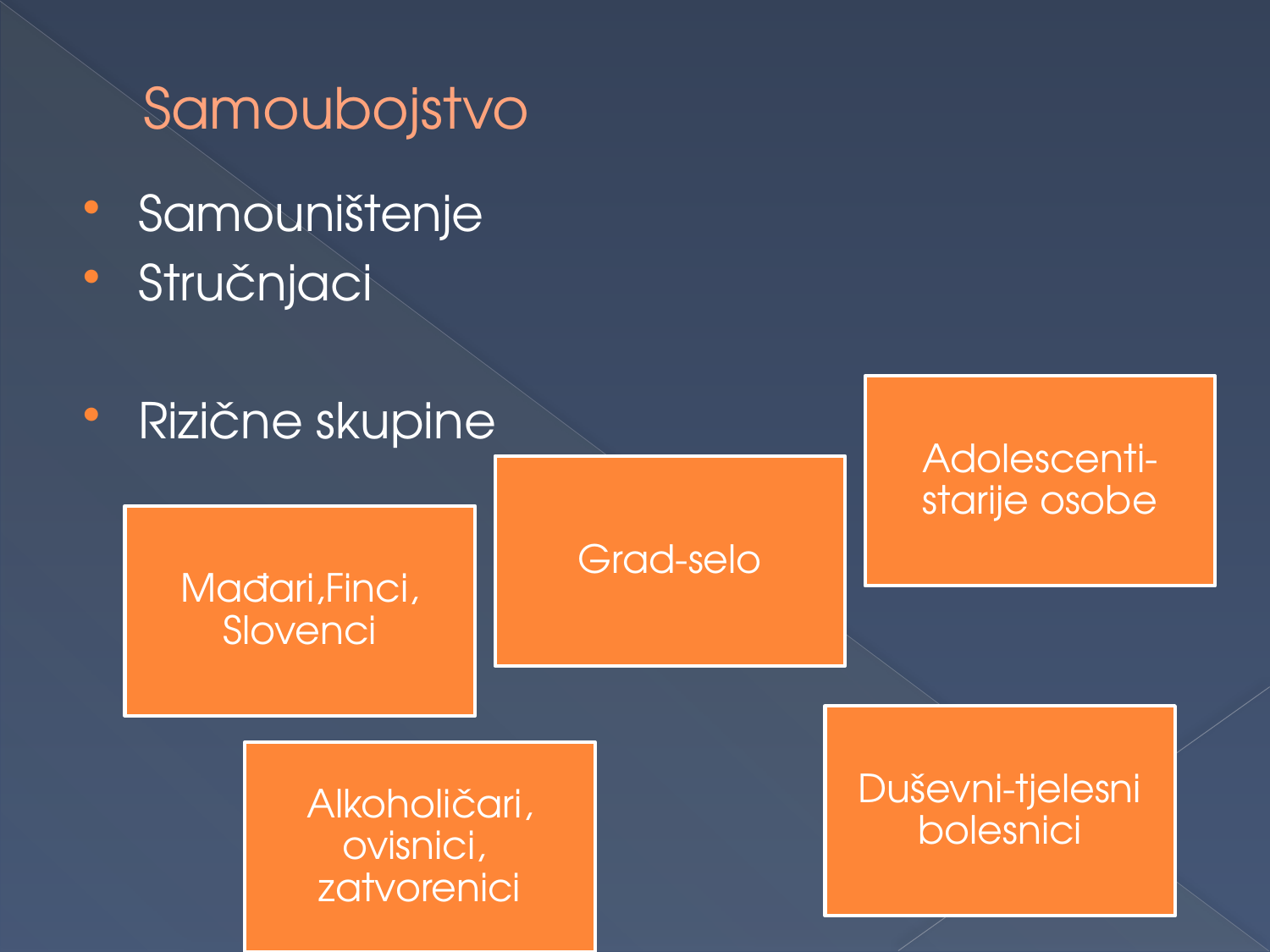

# Samoubojstvo
Samouništenje
Stručnjaci

Rizične skupine

Mađari,Finci, Slovenci
Grad-selo
Adolescenti-starije osobe
Alkoholičari, ovisnici,  zatvorenici
Duševni-tjelesni bolesnici